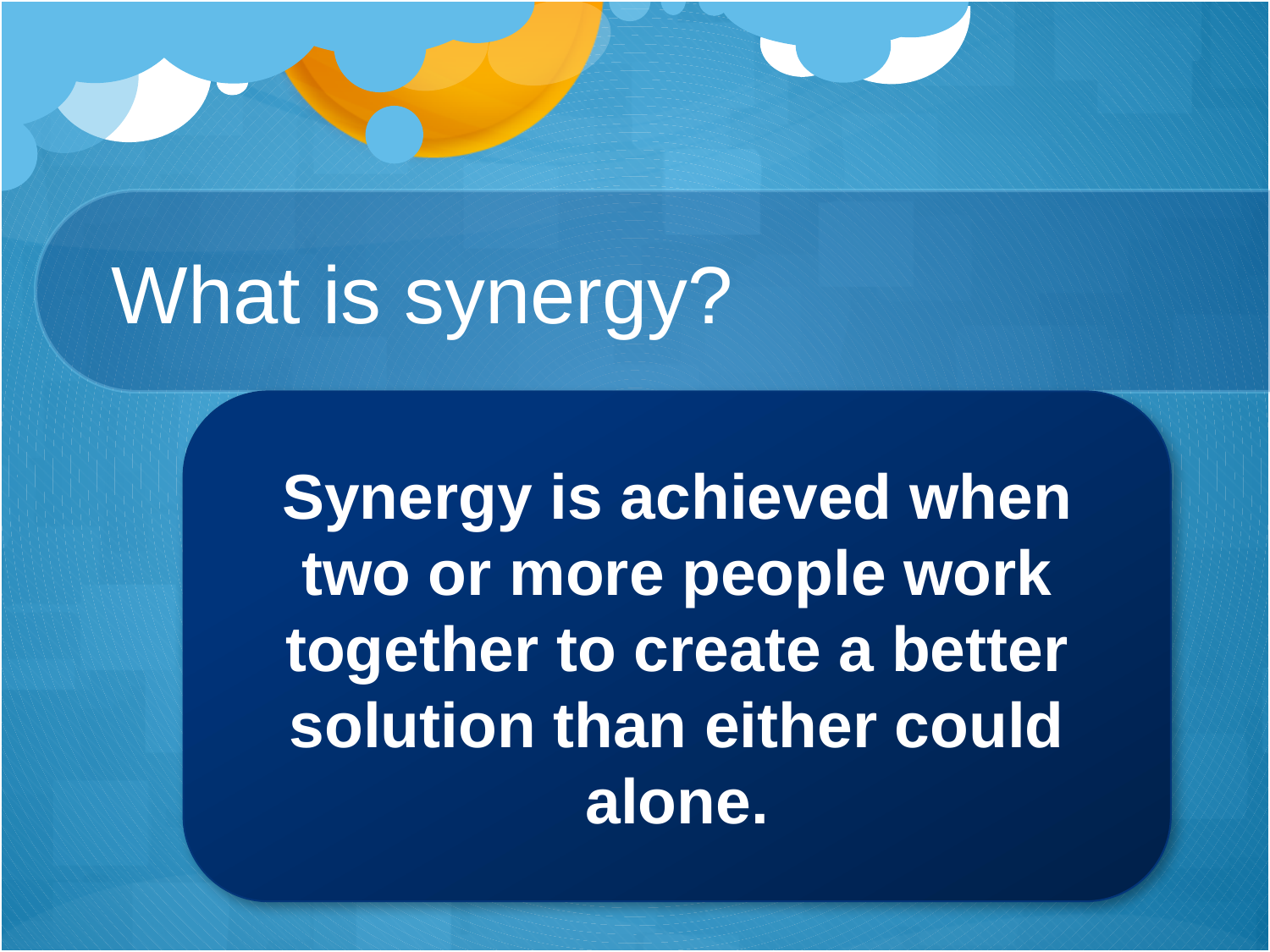

# What is synergy?
Synergy is achieved when two or more people work together to create a better solution than either could alone.